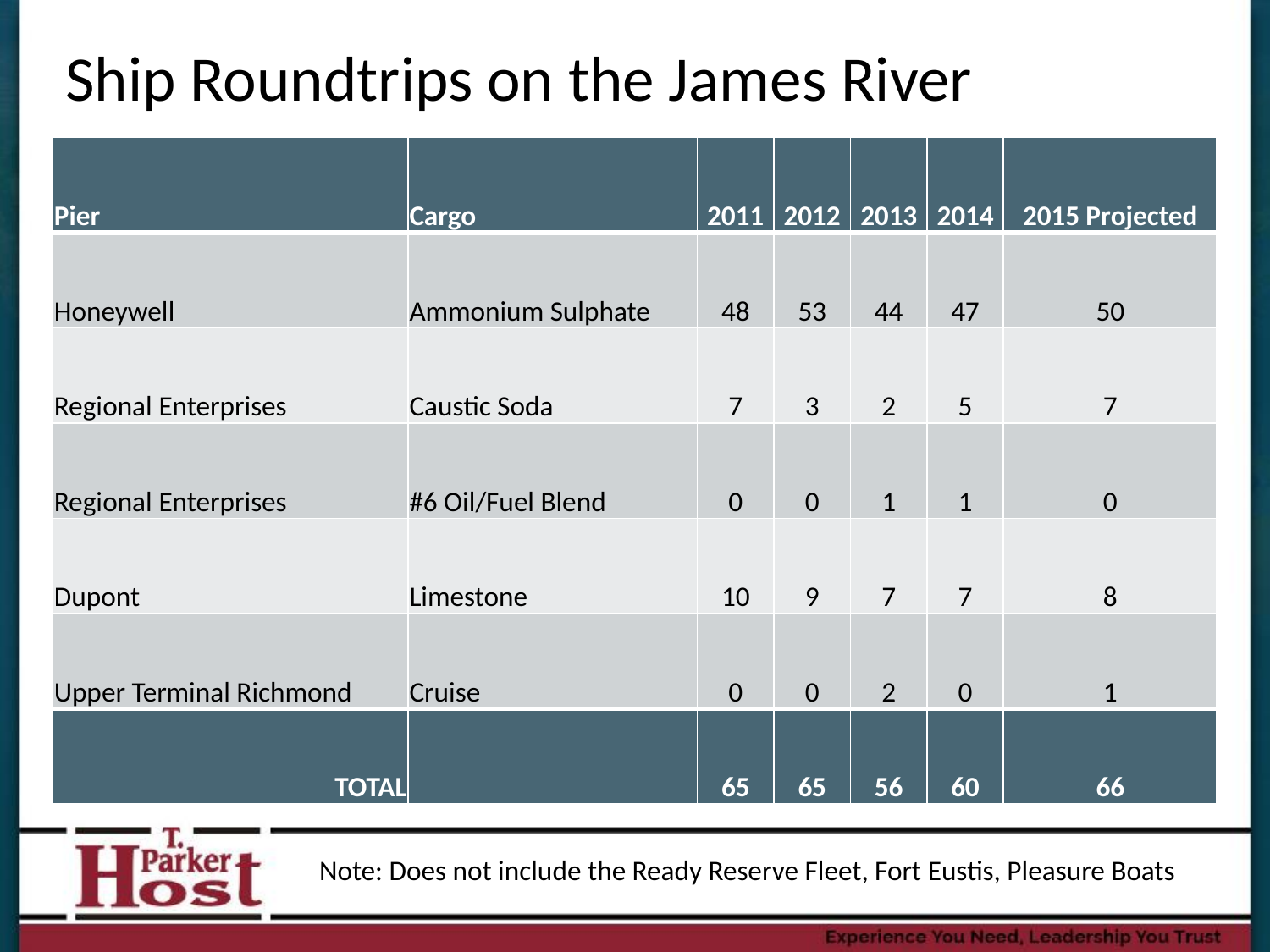

# Ship Roundtrips on the James River
| Pier | Cargo | 2011 | 2012 | 2013 | 2014 | 2015 Projected |
| --- | --- | --- | --- | --- | --- | --- |
| Honeywell | Ammonium Sulphate | 48 | 53 | 44 | 47 | 50 |
| Regional Enterprises | Caustic Soda | 7 | 3 | 2 | 5 | 7 |
| Regional Enterprises | #6 Oil/Fuel Blend | 0 | 0 | 1 | 1 | 0 |
| Dupont | Limestone | 10 | 9 | 7 | 7 | 8 |
| Upper Terminal Richmond | Cruise | 0 | 0 | 2 | 0 | 1 |
| TOTAL |  | 65 | 65 | 56 | 60 | 66 |
Note: Does not include the Ready Reserve Fleet, Fort Eustis, Pleasure Boats